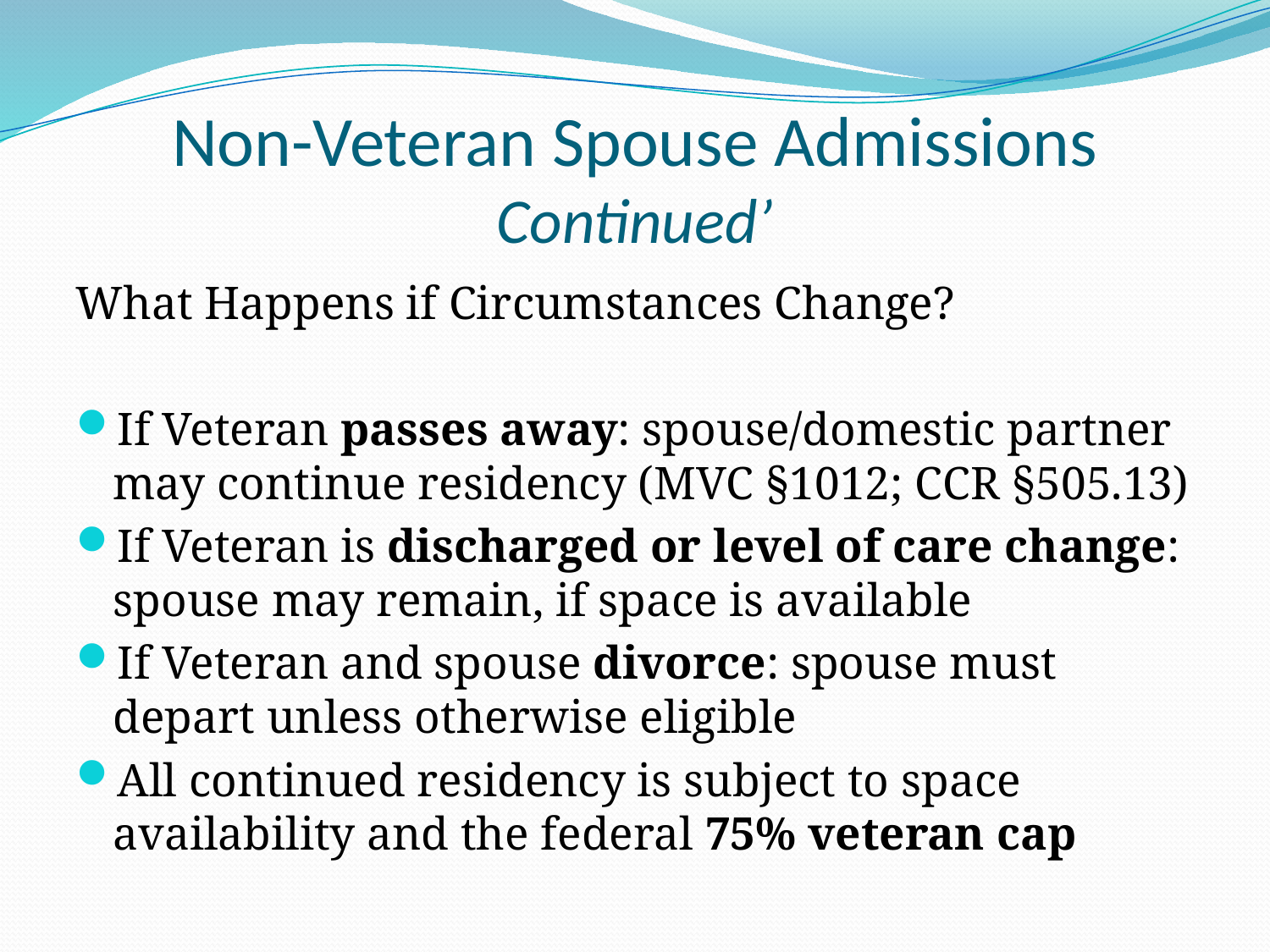

# Non-Veteran Spouse Admissions Continued’
What Happens if Circumstances Change?

If Veteran passes away: spouse/domestic partner may continue residency (MVC §1012; CCR §505.13)
If Veteran is discharged or level of care change: spouse may remain, if space is available
If Veteran and spouse divorce: spouse must depart unless otherwise eligible
All continued residency is subject to space availability and the federal 75% veteran cap